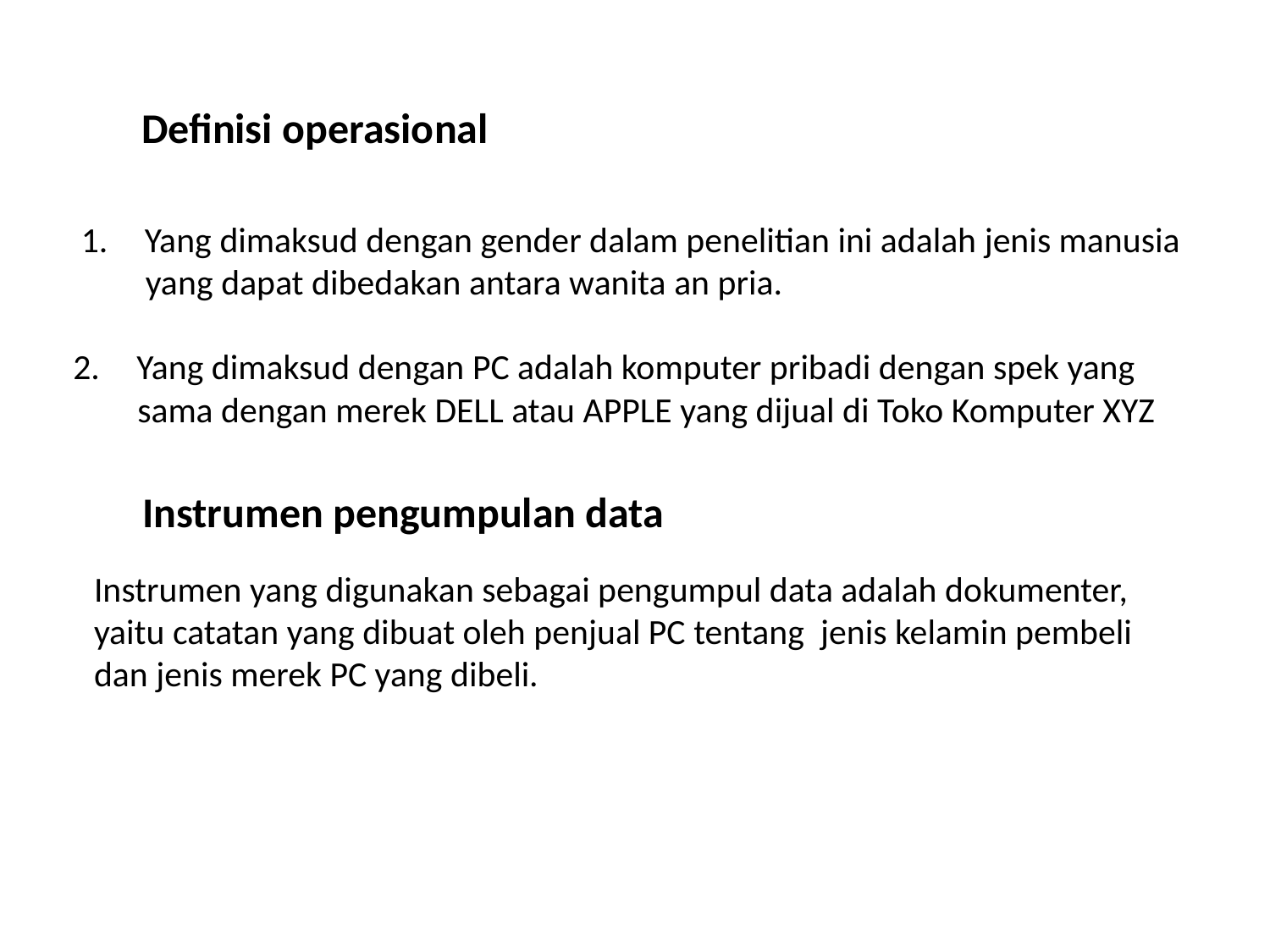

Definisi operasional
Yang dimaksud dengan gender dalam penelitian ini adalah jenis manusia
        yang dapat dibedakan antara wanita an pria.
Yang dimaksud dengan PC adalah komputer pribadi dengan spek yang
        sama dengan merek DELL atau APPLE yang dijual di Toko Komputer XYZ

Instrumen pengumpulan data
Instrumen yang digunakan sebagai pengumpul data adalah dokumenter,
yaitu catatan yang dibuat oleh penjual PC tentang  jenis kelamin pembeli
dan jenis merek PC yang dibeli.